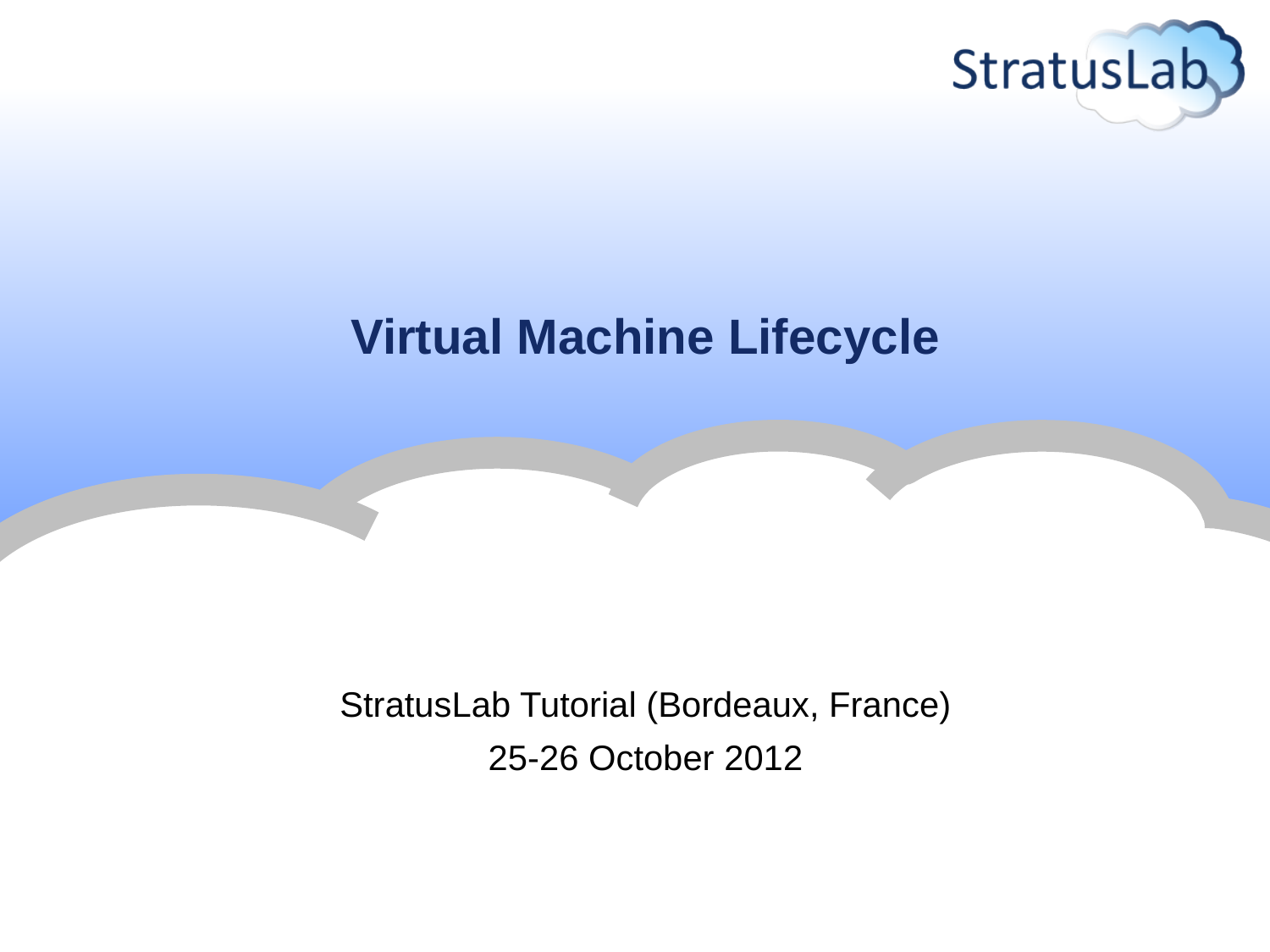

# Virtual Machine Lifecycle
StratusLab Tutorial (Bordeaux, France)
25-26 October 2012